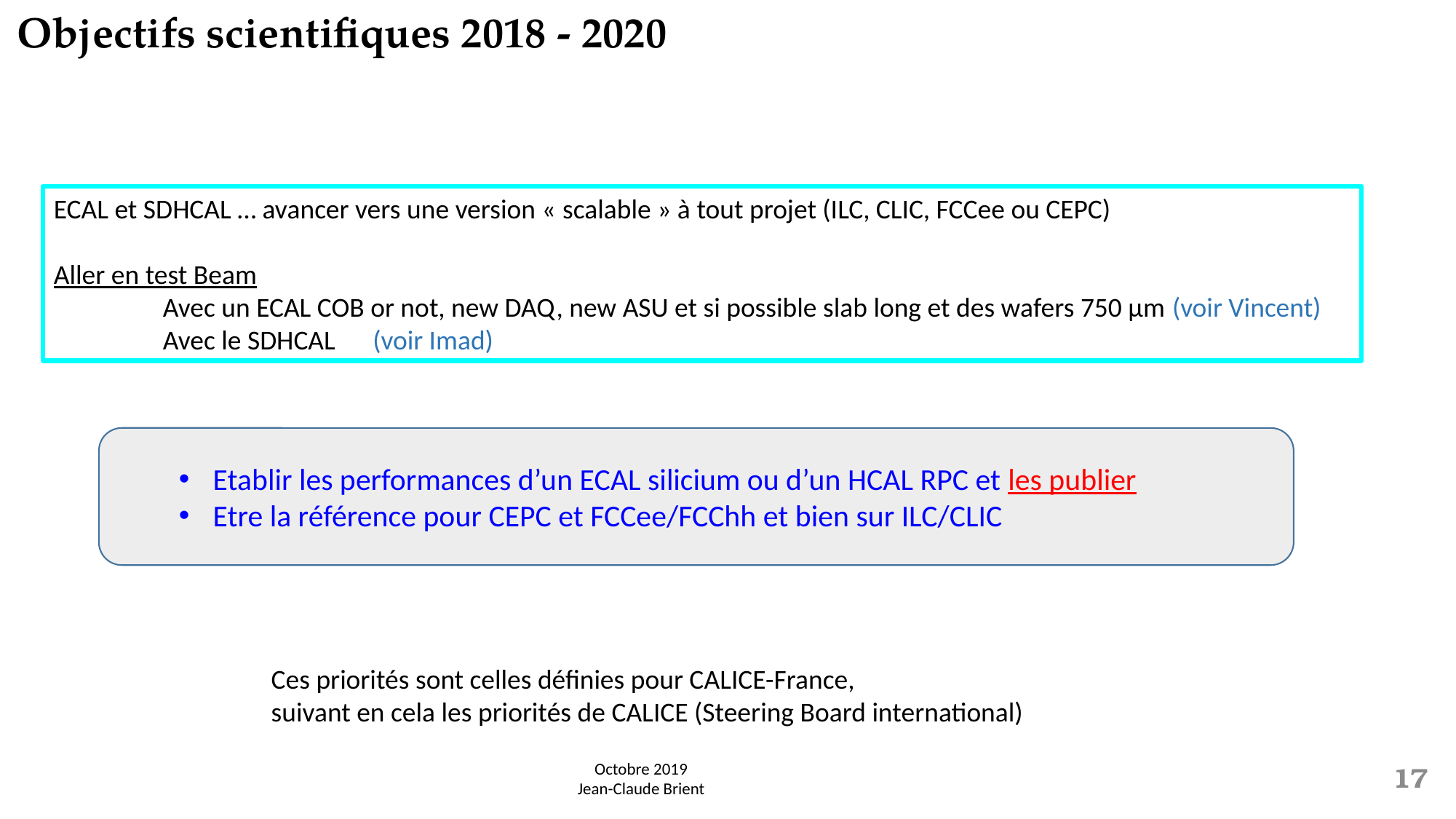

Objectifs scientifiques 2018 - 2020
ECAL et SDHCAL … avancer vers une version « scalable » à tout projet (ILC, CLIC, FCCee ou CEPC)

Aller en test Beam
	Avec un ECAL COB or not, new DAQ, new ASU et si possible slab long et des wafers 750 µm (voir Vincent)
	Avec le SDHCAL      (voir Imad)

Etablir les performances d’un ECAL silicium ou d’un HCAL RPC et les publier
Etre la référence pour CEPC et FCCee/FCChh et bien sur ILC/CLIC

Ces priorités sont celles définies pour CALICE-France,
suivant en cela les priorités de CALICE (Steering Board international)
Octobre 2019
Jean-Claude Brient
17